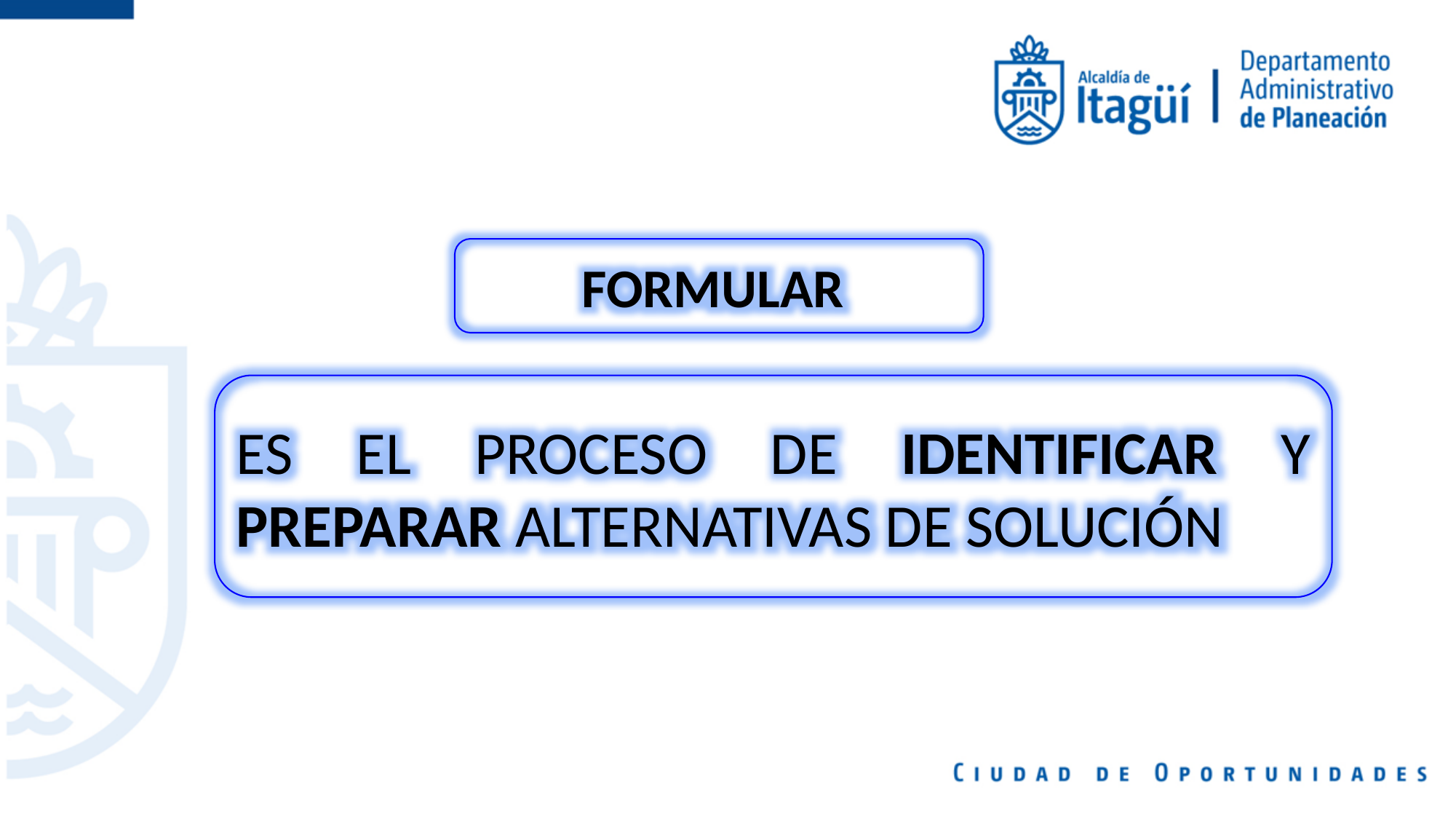

FORMULAR
ES EL PROCESO DE IDENTIFICAR Y PREPARAR ALTERNATIVAS DE SOLUCIÓN